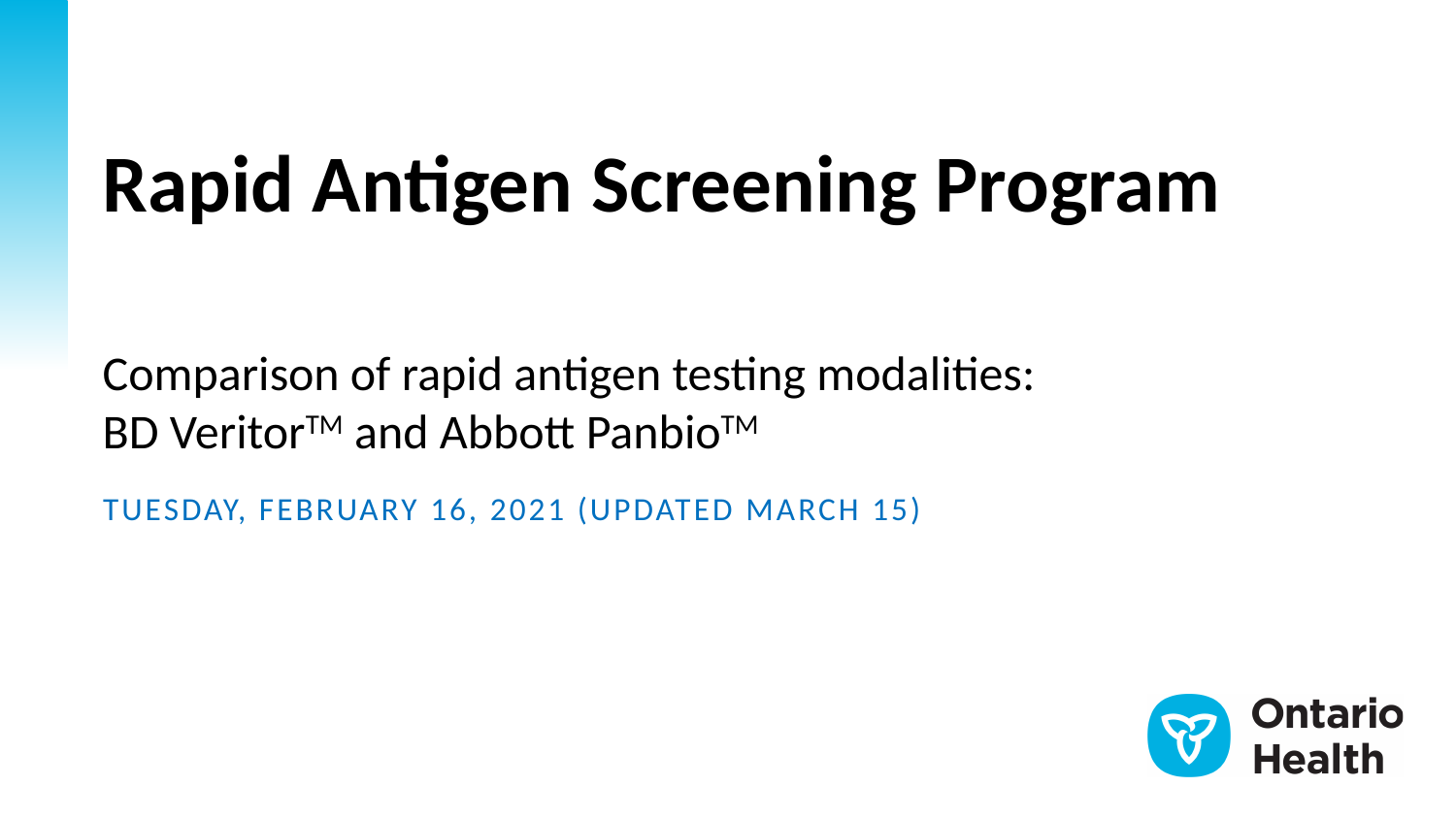

Rapid Antigen Screening Program

Comparison of rapid antigen testing modalities: BD VeritorTM and Abbott PanbioTM
Tuesday, February 16, 2021 (updated March 15)